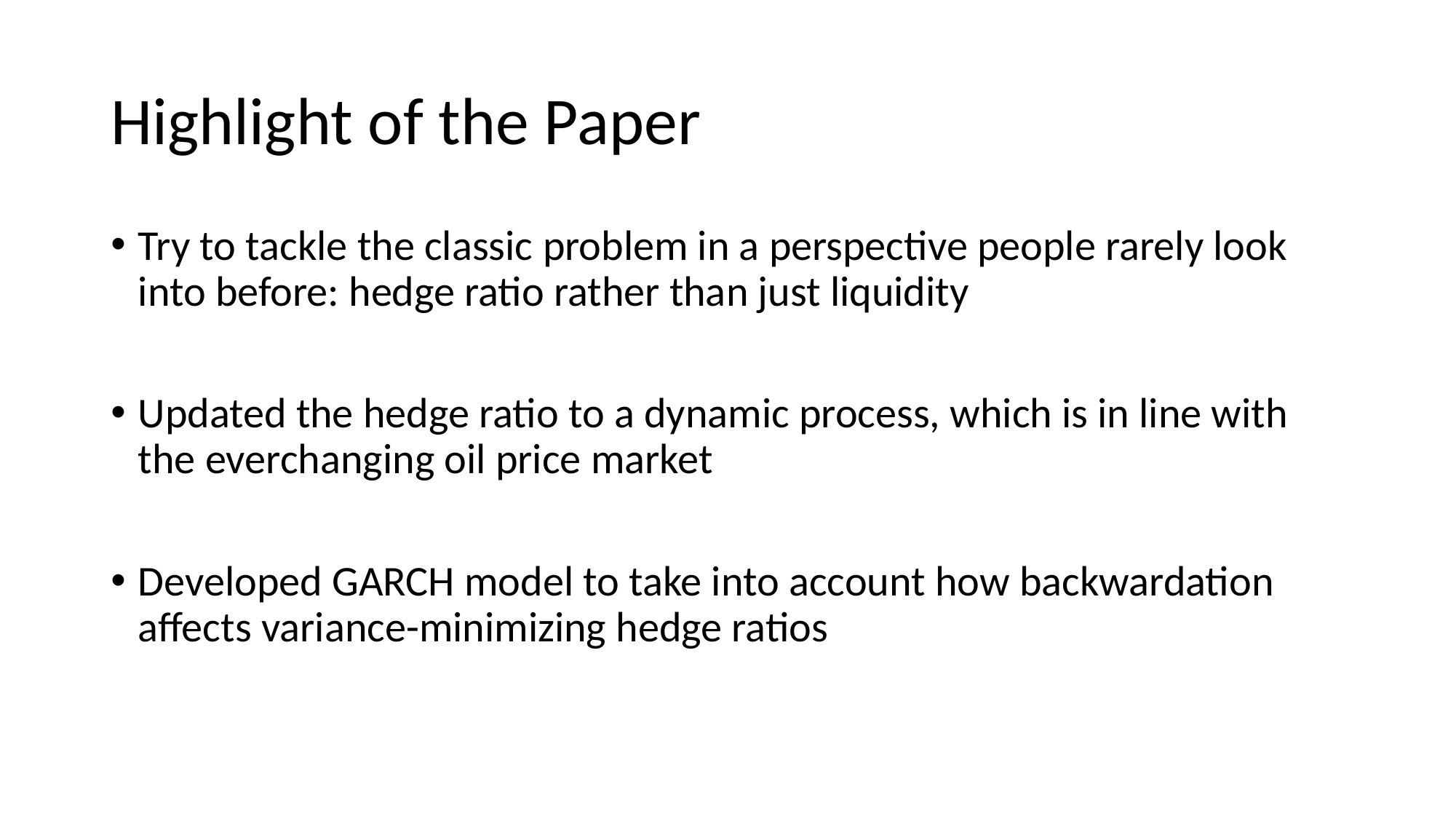

# Highlight of the Paper
Try to tackle the classic problem in a perspective people rarely look into before: hedge ratio rather than just liquidity

Updated the hedge ratio to a dynamic process, which is in line with the everchanging oil price market

Developed GARCH model to take into account how backwardation affects variance-minimizing hedge ratios